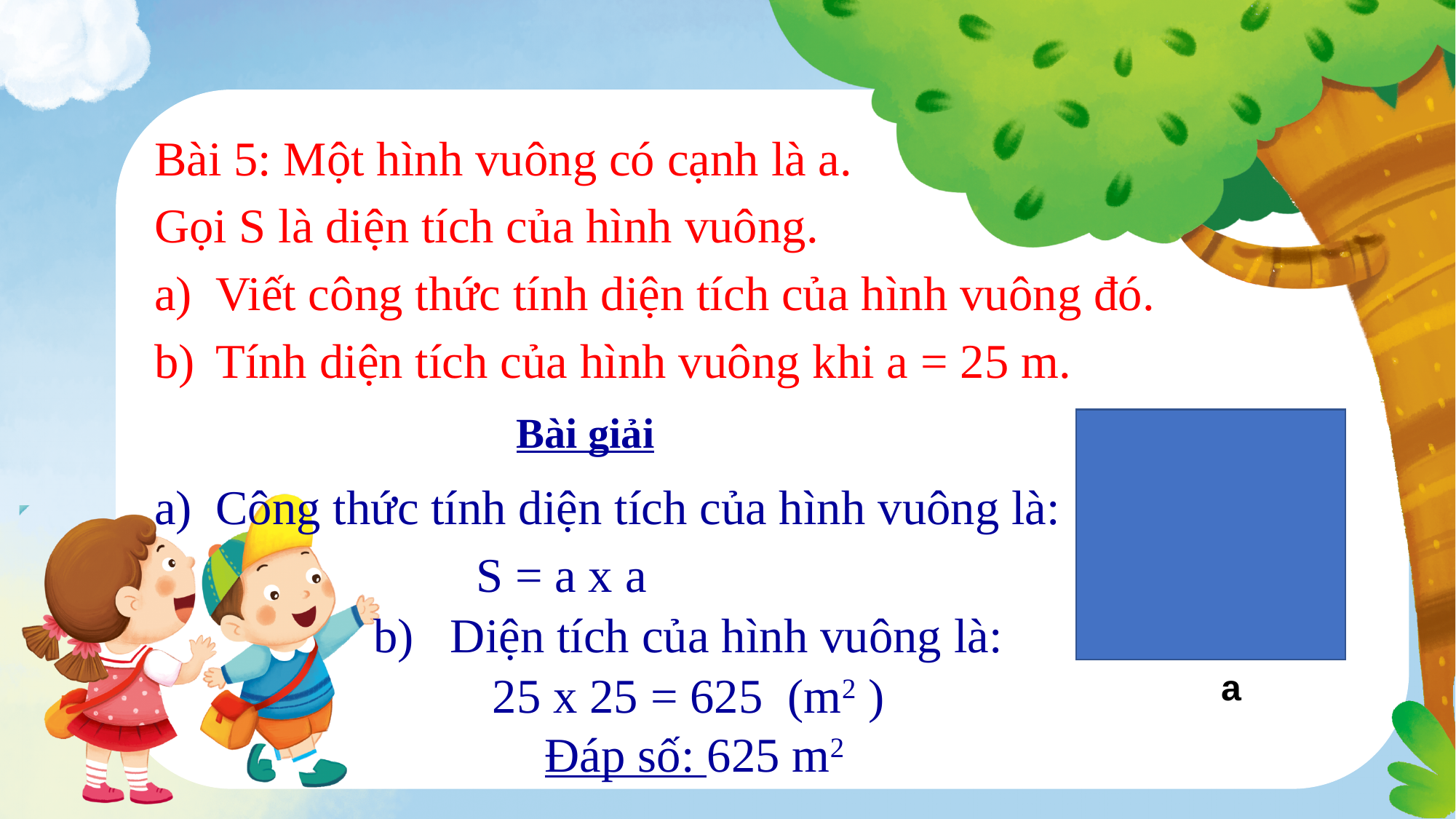

Bài 5: Một hình vuông có cạnh là a.
Gọi S là diện tích của hình vuông.
Viết công thức tính diện tích của hình vuông đó.
Tính diện tích của hình vuông khi a = 25 m.
Bài giải

Công thức tính diện tích của hình vuông là:
S = a x a
b)   Diện tích của hình vuông là:
25 x 25 = 625  (m2 )
a
Đáp số: 625 m2